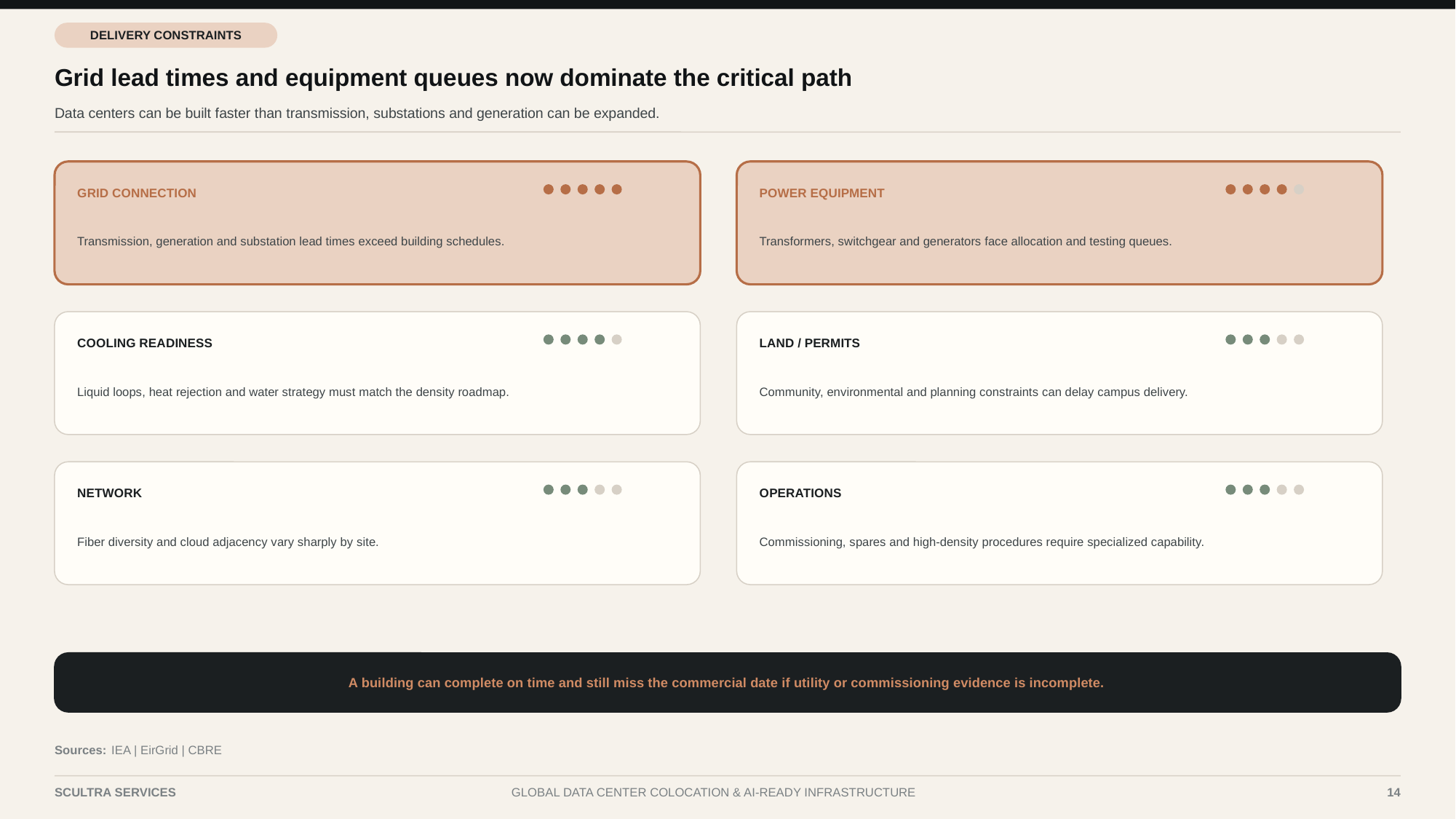

DELIVERY CONSTRAINTS
Grid lead times and equipment queues now dominate the critical path
Data centers can be built faster than transmission, substations and generation can be expanded.

GRID CONNECTION
POWER EQUIPMENT

Transmission, generation and substation lead times exceed building schedules.
Transformers, switchgear and generators face allocation and testing queues.

COOLING READINESS
LAND / PERMITS

Liquid loops, heat rejection and water strategy must match the density roadmap.
Community, environmental and planning constraints can delay campus delivery.

NETWORK
OPERATIONS

Fiber diversity and cloud adjacency vary sharply by site.
Commissioning, spares and high-density procedures require specialized capability.

A building can complete on time and still miss the commercial date if utility or commissioning evidence is incomplete.
Sources:
IEA | EirGrid | CBRE

SCULTRA SERVICES
GLOBAL DATA CENTER COLOCATION & AI-READY INFRASTRUCTURE
14